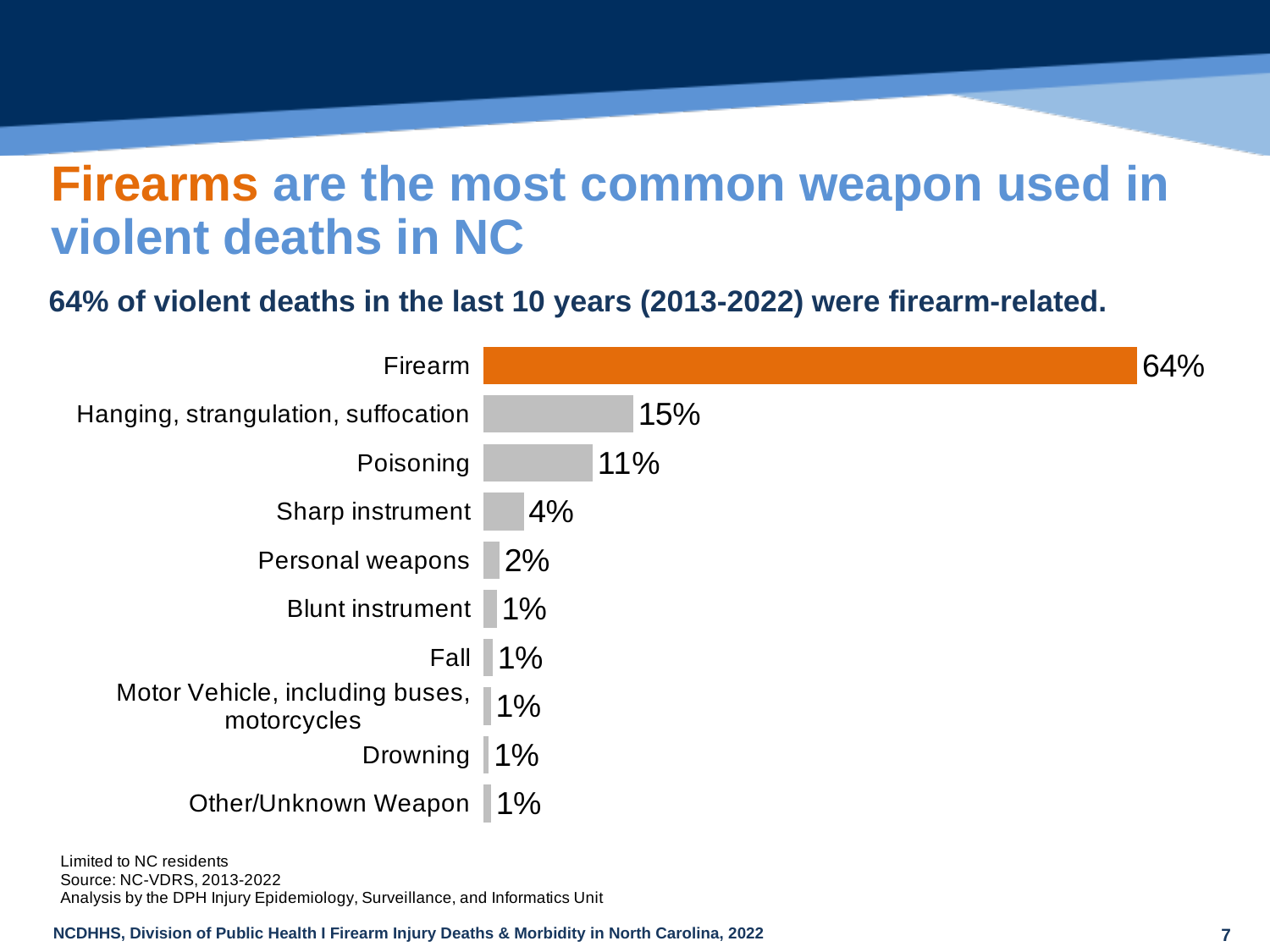

# Firearms are the most common weapon used in violent deaths in NC
| 64% of violent deaths in the last 10 years (2013-2022) were firearm-related. |
| --- |

### Chart

| Category |  |
|---|---|
| Firearm | 64.20327458173034 |
| Hanging, strangulation, suffocation | 14.717723897289076 |
| Poisoning | 10.74080701440458 |
| Sharp instrument | 3.972443410575289 |
| Personal weapons | 1.597029614386687 |
| Blunt instrument | 1.3241478035250962 |
| Fall | 0.9304822403149324 |
| Motor Vehicle, including buses, motorcycles | 0.7515433479466762 |
| Drowning | 0.5502370940323879 |
| Other/Unknown Weapon | 0.7649637648742953 |
7